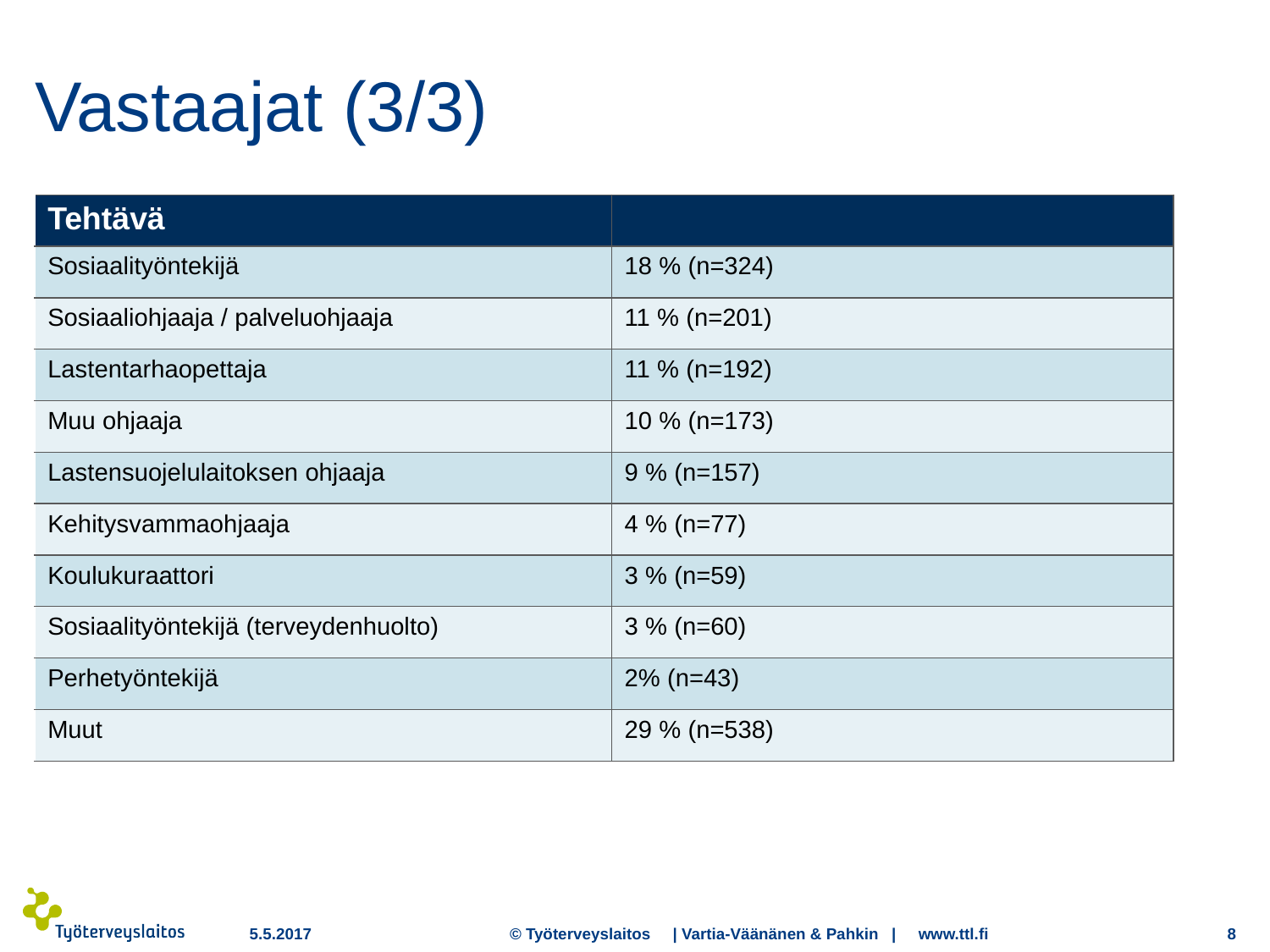

# Vastaajat (3/3)
| Tehtävä |  |
| --- | --- |
| Sosiaalityöntekijä | 18 % (n=324) |
| Sosiaaliohjaaja / palveluohjaaja | 11 % (n=201) |
| Lastentarhaopettaja | 11 % (n=192) |
| Muu ohjaaja | 10 % (n=173) |
| Lastensuojelulaitoksen ohjaaja | 9 % (n=157) |
| Kehitysvammaohjaaja | 4 % (n=77) |
| Koulukuraattori | 3 % (n=59) |
| Sosiaalityöntekijä (terveydenhuolto) | 3 % (n=60) |
| Perhetyöntekijä | 2% (n=43) |
| Muut | 29 % (n=538) |
5.5.2017
© Työterveyslaitos     | Vartia-Väänänen & Pahkin   |     www.ttl.fi
8